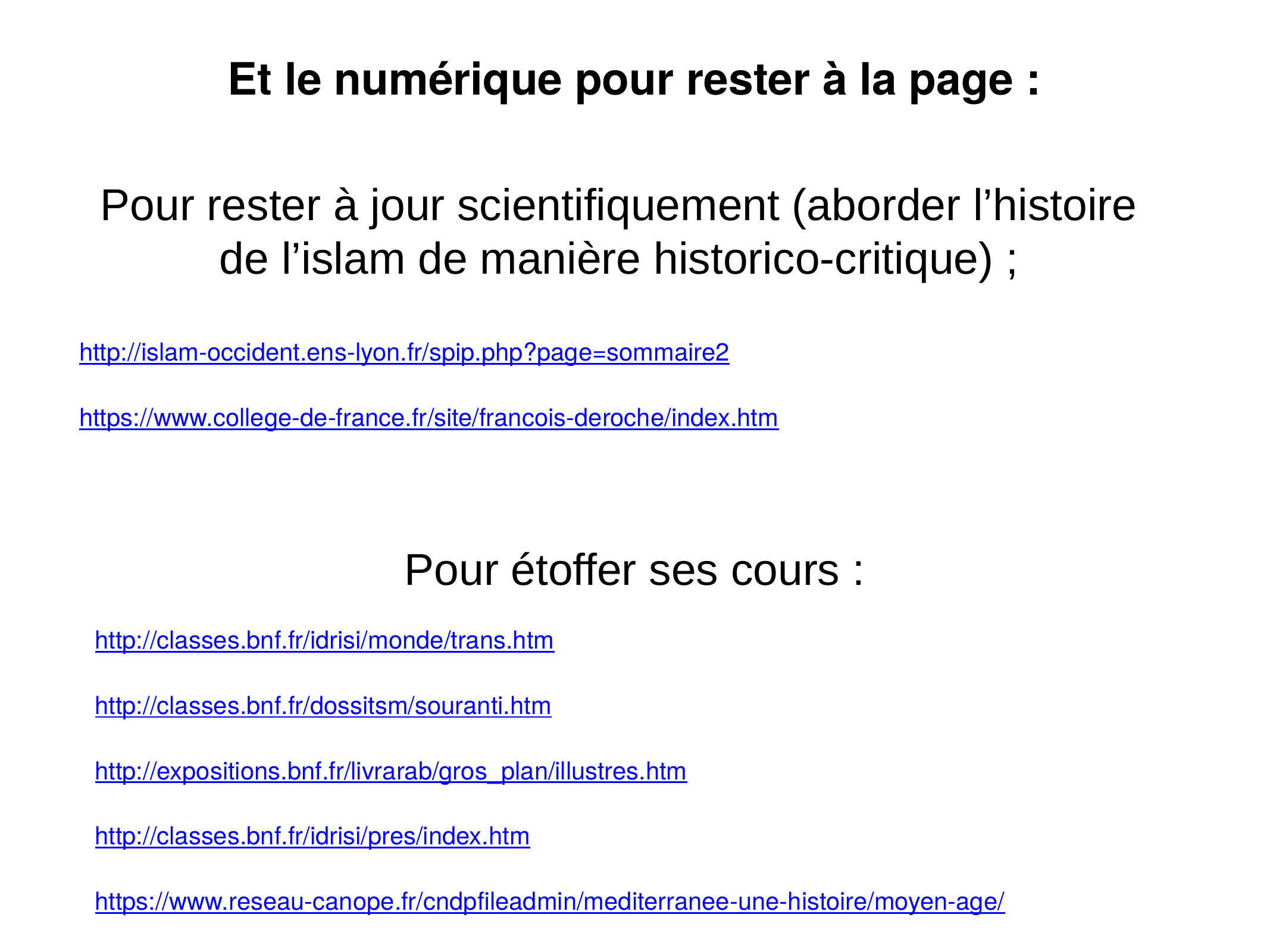

Et le numérique pour rester à la page :
Pour rester à jour scientifiquement (aborder l’histoire de l’islam de manière historico-critique) ;

http://islam-occident.ens-lyon.fr/spip.php?page=sommaire2

https://www.college-de-france.fr/site/francois-deroche/index.htm

Pour étoffer ses cours :

http://classes.bnf.fr/idrisi/monde/trans.htm

http://classes.bnf.fr/dossitsm/souranti.htm

http://expositions.bnf.fr/livrarab/gros_plan/illustres.htm

http://classes.bnf.fr/idrisi/pres/index.htm

https://www.reseau-canope.fr/cndpfileadmin/mediterranee-une-histoire/moyen-age/